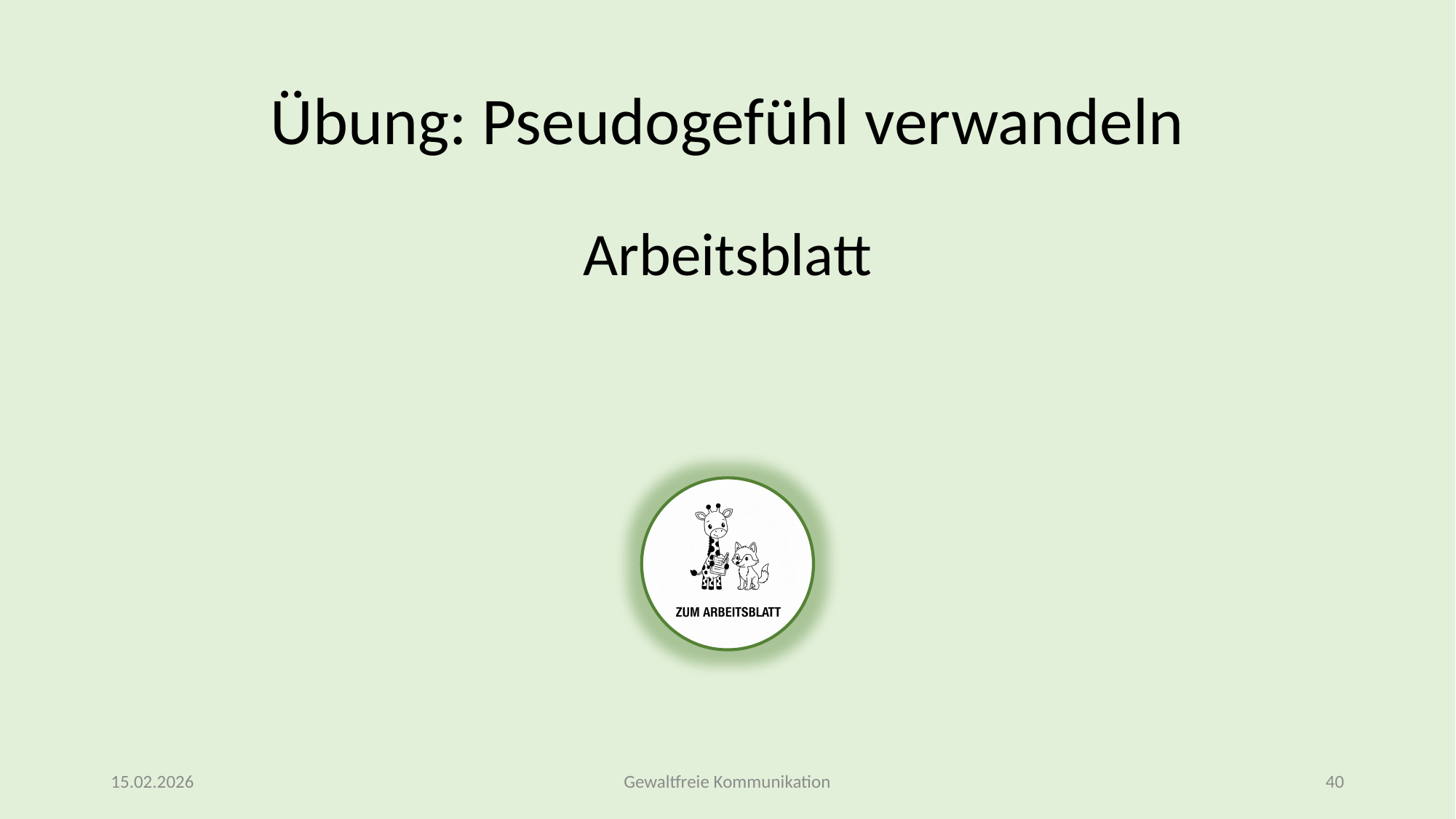

# Übung: Pseudogefühl verwandeln
Arbeitsblatt

15.02.2026
Gewaltfreie Kommunikation
40